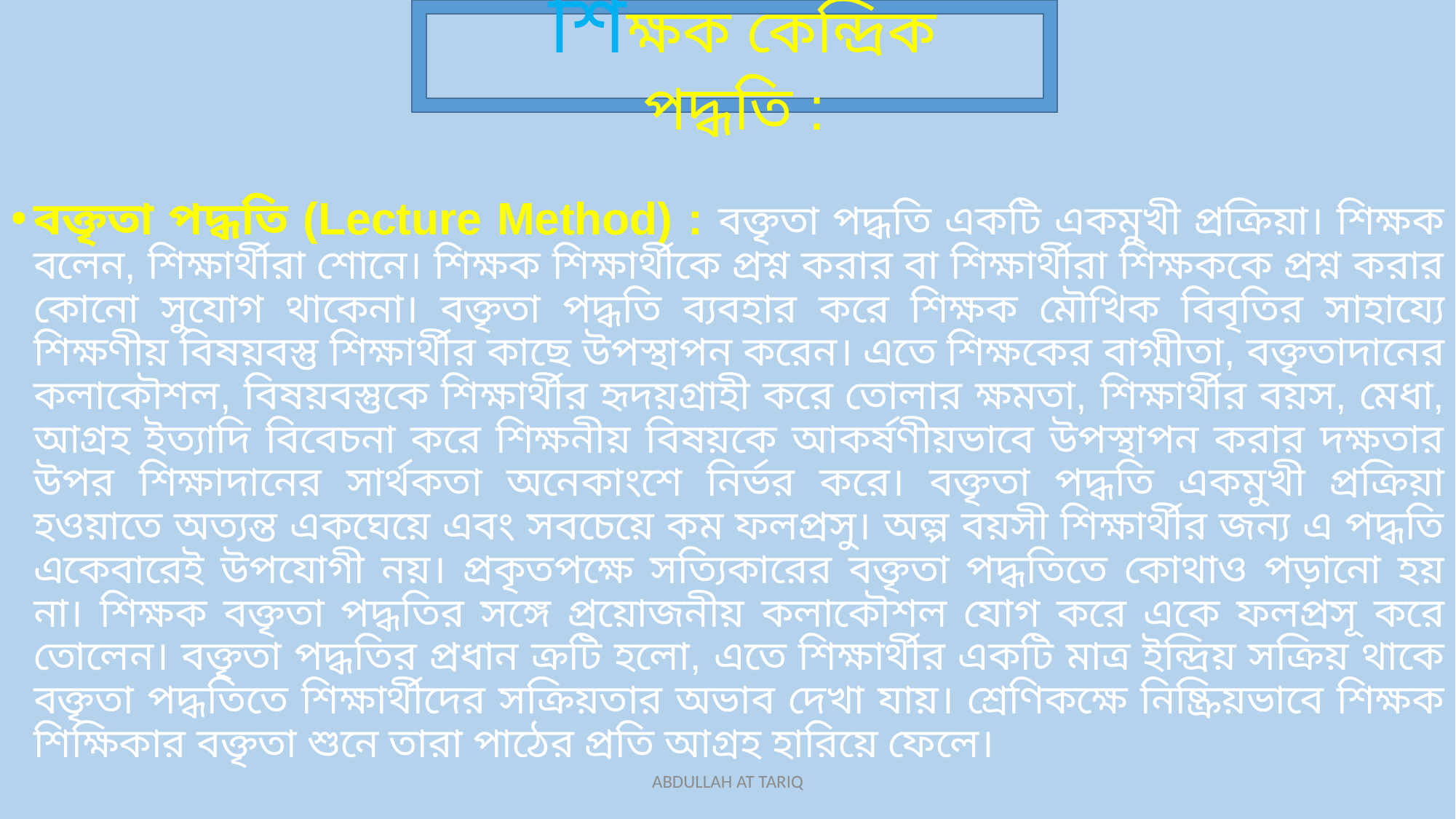

শিক্ষক কেন্দ্রিক পদ্ধতি :

বক্তৃতা পদ্ধতি (Lecture Method) : বক্তৃতা পদ্ধতি একটি একমুখী প্রক্রিয়া। শিক্ষক বলেন, শিক্ষার্থীরা শোনে। শিক্ষক শিক্ষার্থীকে প্রশ্ন করার বা শিক্ষার্থীরা শিক্ষককে প্রশ্ন করার কোনো সুযোগ থাকেনা। বক্তৃতা পদ্ধতি ব্যবহার করে শিক্ষক মৌখিক বিবৃতির সাহায্যে শিক্ষণীয় বিষয়বস্তু শিক্ষার্থীর কাছে উপস্থাপন করেন। এতে শিক্ষকের বাগ্মীতা, বক্তৃতাদানের কলাকৌশল, বিষয়বস্তুকে শিক্ষার্থীর হৃদয়গ্রাহী করে তোলার ক্ষমতা, শিক্ষার্থীর বয়স, মেধা, আগ্রহ ইত্যাদি বিবেচনা করে শিক্ষনীয় বিষয়কে আকর্ষণীয়ভাবে উপস্থাপন করার দক্ষতার উপর শিক্ষাদানের সার্থকতা অনেকাংশে নির্ভর করে। বক্তৃতা পদ্ধতি একমুখী প্রক্রিয়া হওয়াতে অত্যন্ত একঘেয়ে এবং সবচেয়ে কম ফলপ্রসু। অল্প বয়সী শিক্ষার্থীর জন্য এ পদ্ধতি একেবারেই উপযোগী নয়। প্রকৃতপক্ষে সত্যিকারের বক্তৃতা পদ্ধতিতে কোথাও পড়ানো হয় না। শিক্ষক বক্তৃতা পদ্ধতির সঙ্গে প্রয়োজনীয় কলাকৌশল যোগ করে একে ফলপ্রসূ করে তোলেন। বক্তৃতা পদ্ধতির প্রধান ক্রটি হলো, এতে শিক্ষার্থীর একটি মাত্র ইন্দ্রিয় সক্রিয় থাকে বক্তৃতা পদ্ধতিতে শিক্ষার্থীদের সক্রিয়তার অভাব দেখা যায়। শ্রেণিকক্ষে নিষ্ক্রিয়ভাবে শিক্ষক শিক্ষিকার বক্তৃতা শুনে তারা পাঠের প্রতি আগ্রহ হারিয়ে ফেলে।

ABDULLAH AT TARIQ